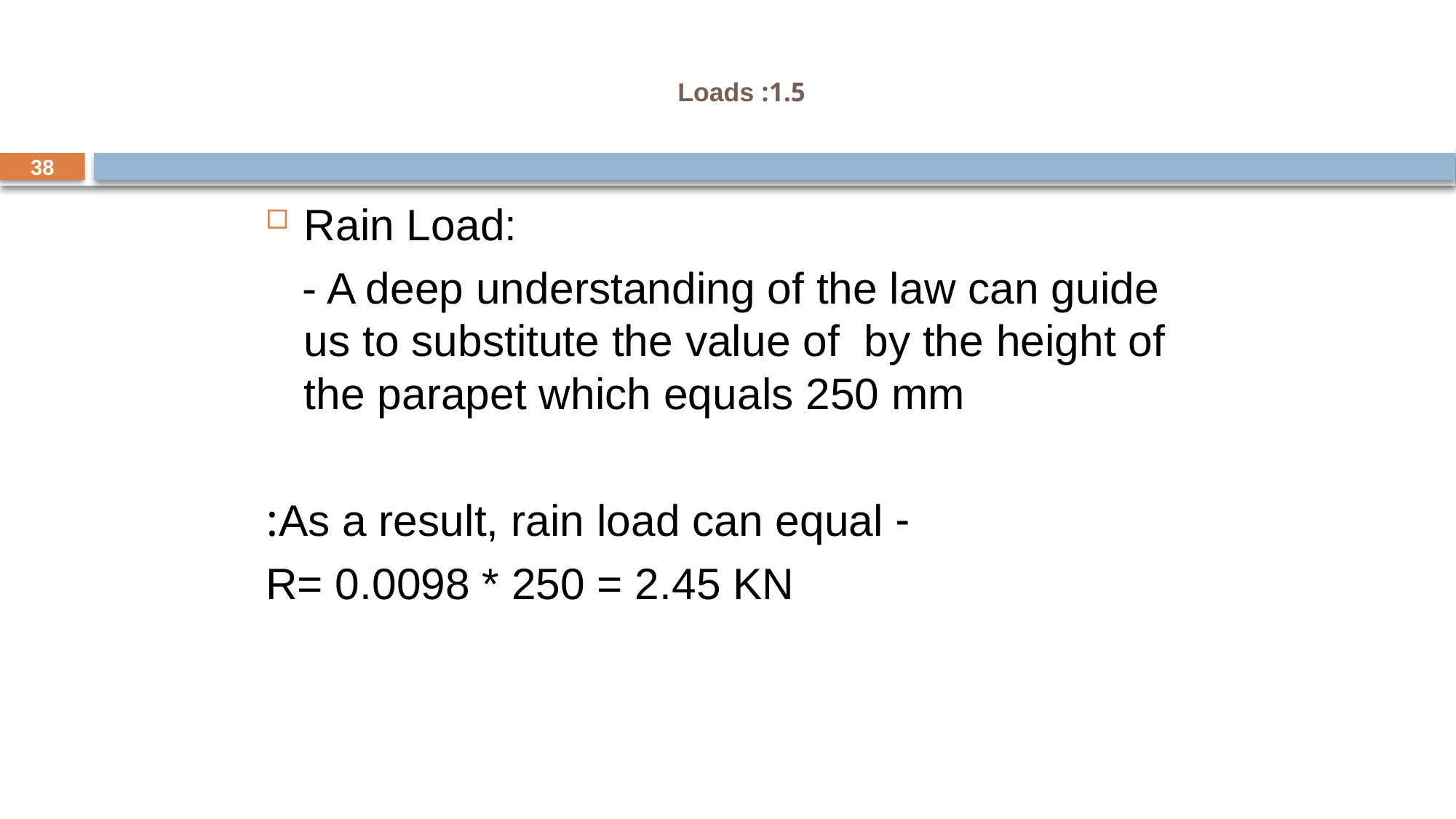

# 1.5: Loads
38
Rain Load:
   - A deep understanding of the law can guide us to substitute the value of  by the height of the parapet which equals 250 mm

 - As a result, rain load can equal:
    R= 0.0098 * 250 = 2.45 KN